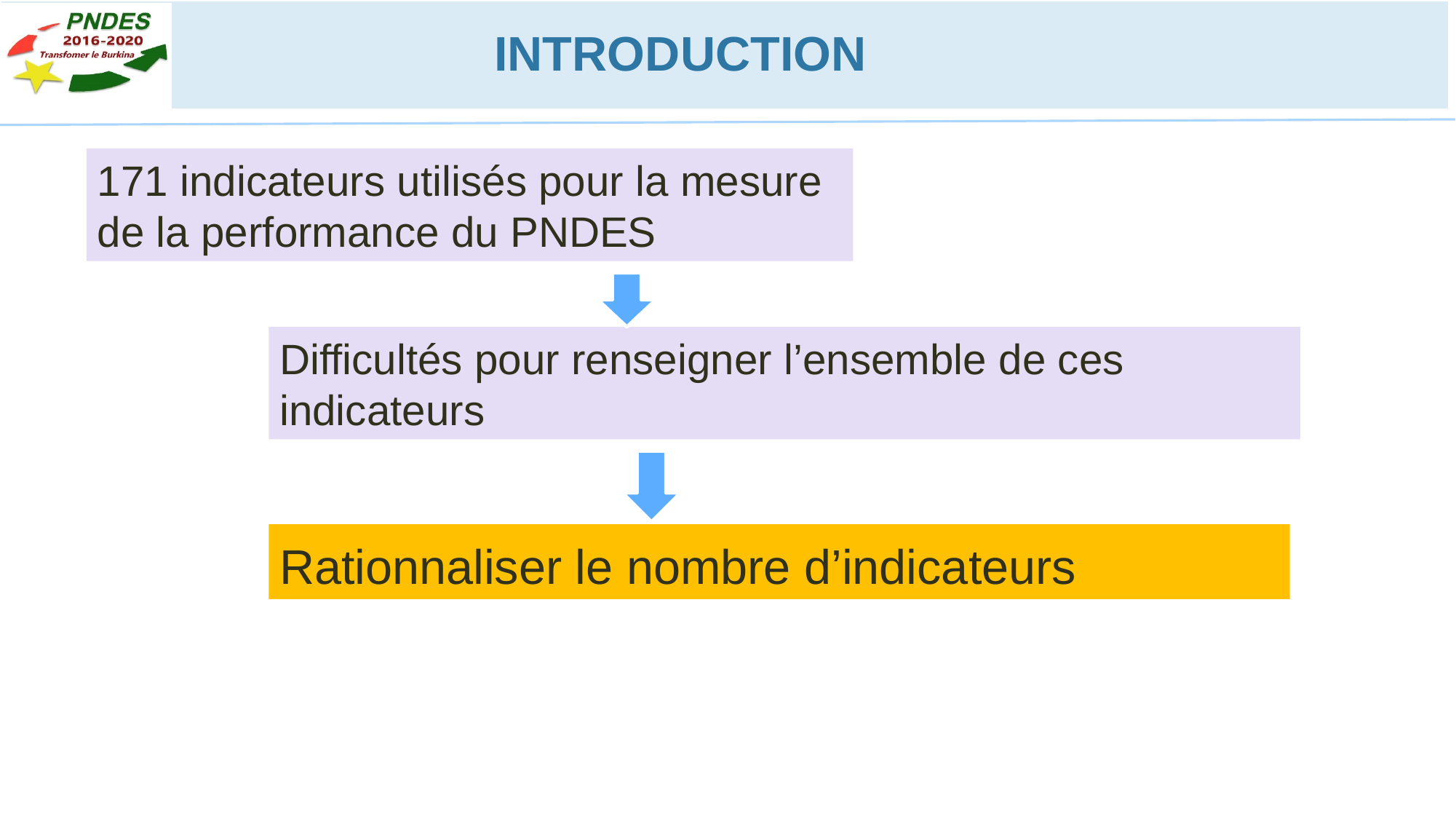

INTRODUCTION
171 indicateurs utilisés pour la mesure de la performance du PNDES

Difficultés pour renseigner l’ensemble de ces indicateurs

Rationnaliser le nombre d’indicateurs